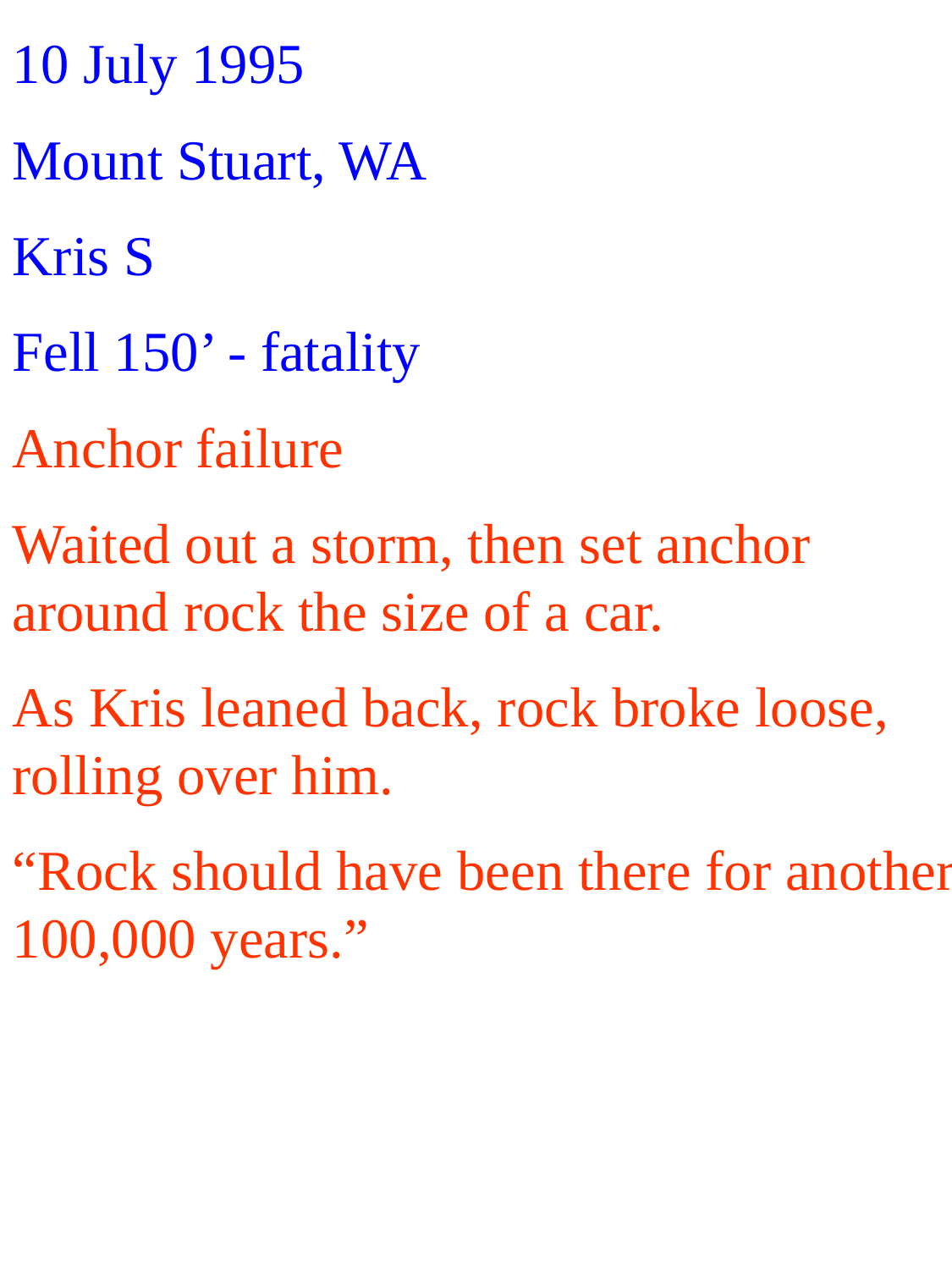

10 July 1995
Mount Stuart, WA
Kris S
Fell 150’ - fatality
Anchor failure
Waited out a storm, then set anchor around rock the size of a car.
As Kris leaned back, rock broke loose, rolling over him.
“Rock should have been there for another 100,000 years.”